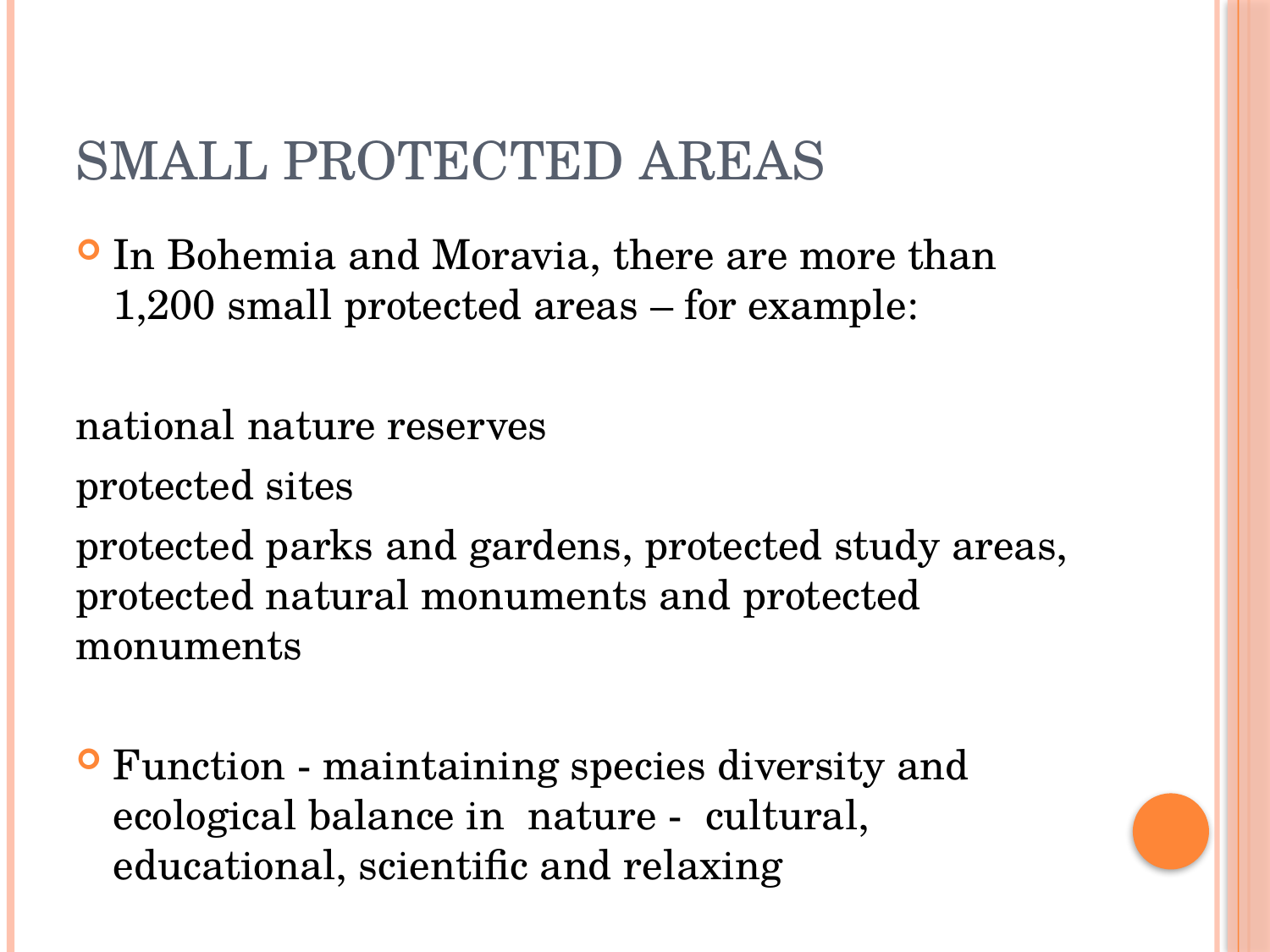

# Small protected areas
In Bohemia and Moravia, there are more than 1,200 small protected areas – for example:

national nature reserves
protected sites
protected parks and gardens, protected study areas, protected natural monuments and protected monuments

Function - maintaining species diversity and ecological balance in  nature -  cultural, educational, scientific and relaxing